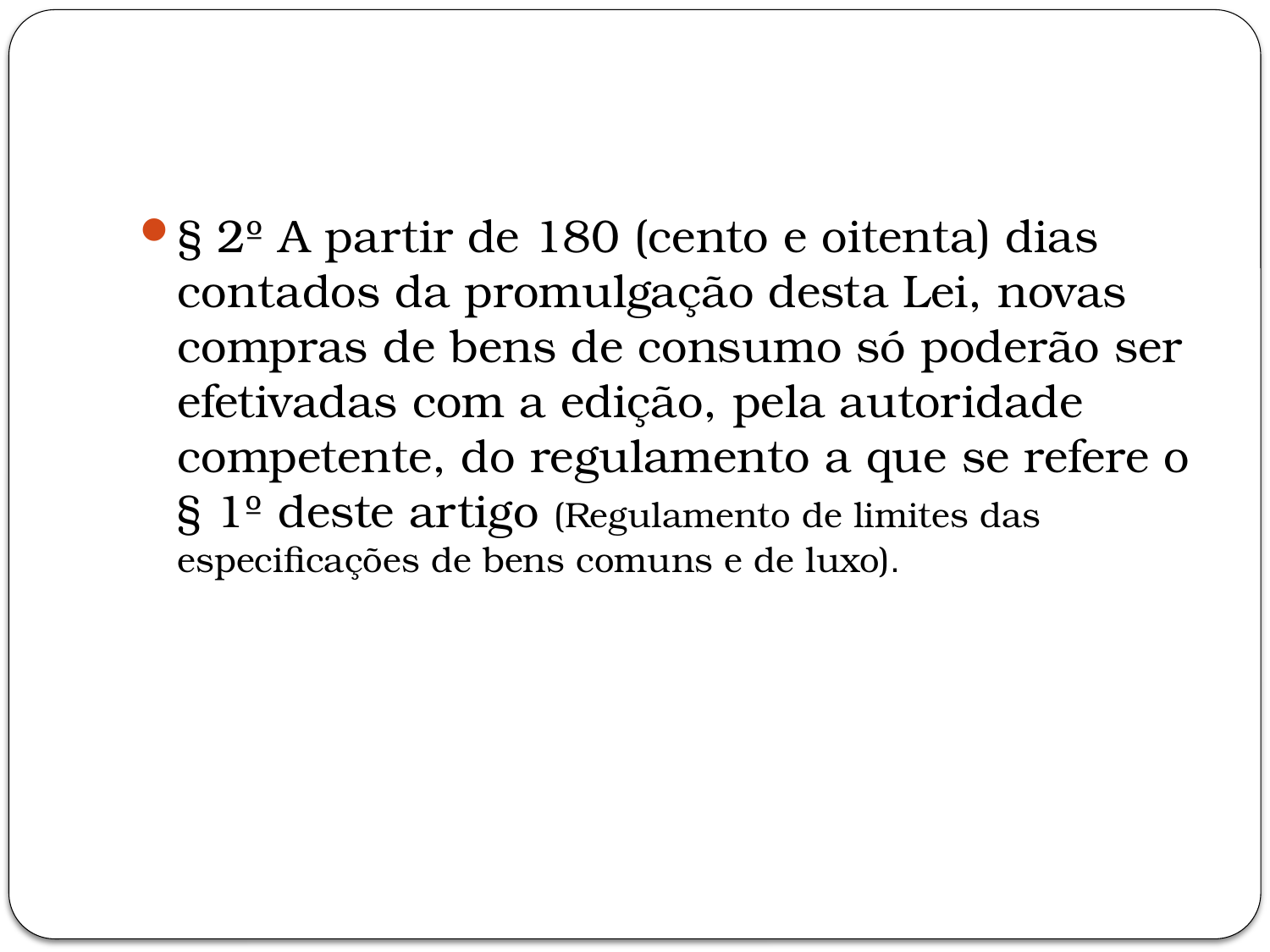

#
§ 2º A partir de 180 (cento e oitenta) dias contados da promulgação desta Lei, novas compras de bens de consumo só poderão ser efetivadas com a edição, pela autoridade competente, do regulamento a que se refere o § 1º deste artigo (Regulamento de limites das especificações de bens comuns e de luxo).